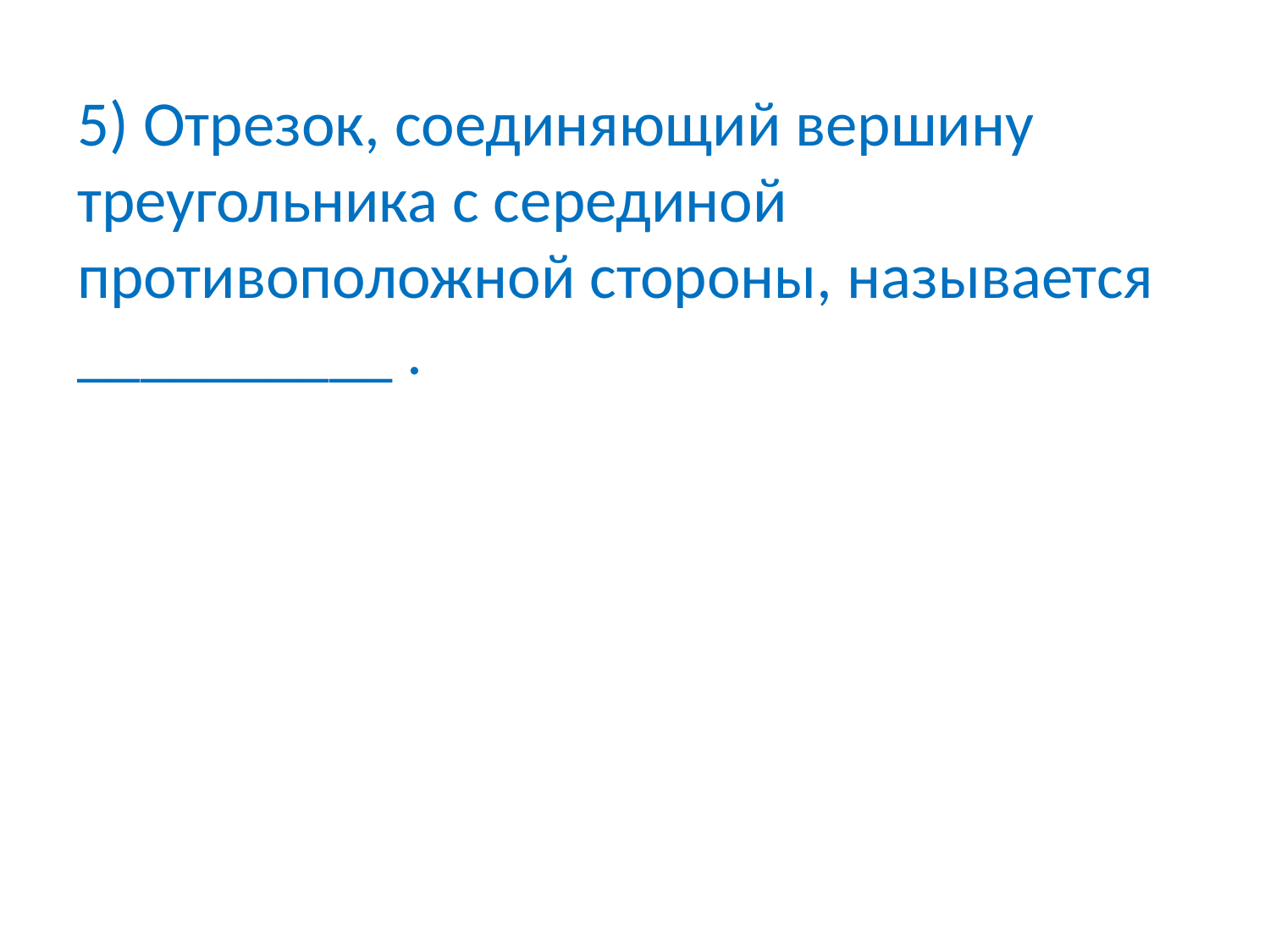

5) Отрезок, соединяющий вершину треугольника с серединой противоположной стороны, называется __________ .